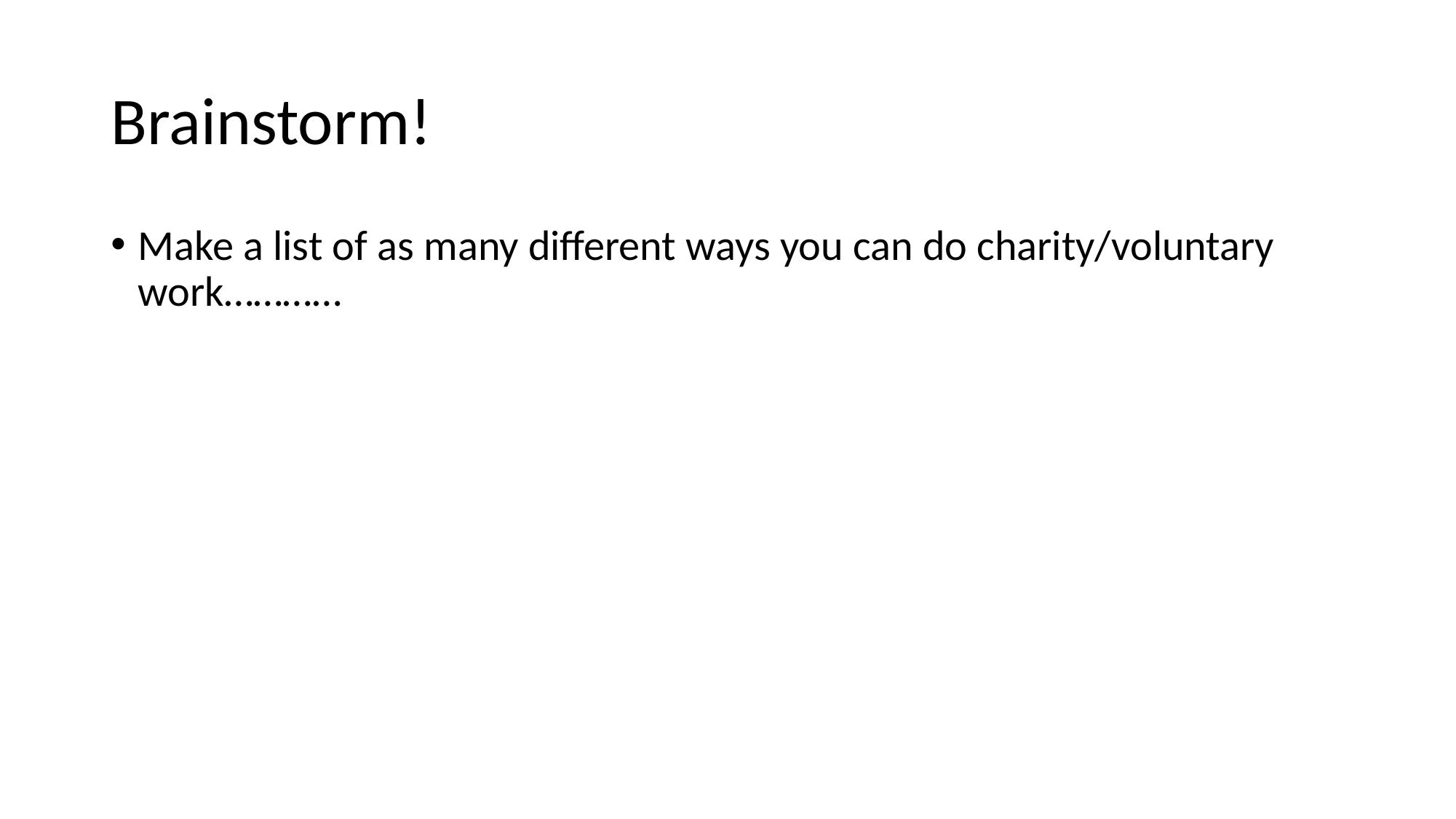

# Brainstorm!
Make a list of as many different ways you can do charity/voluntary work…………